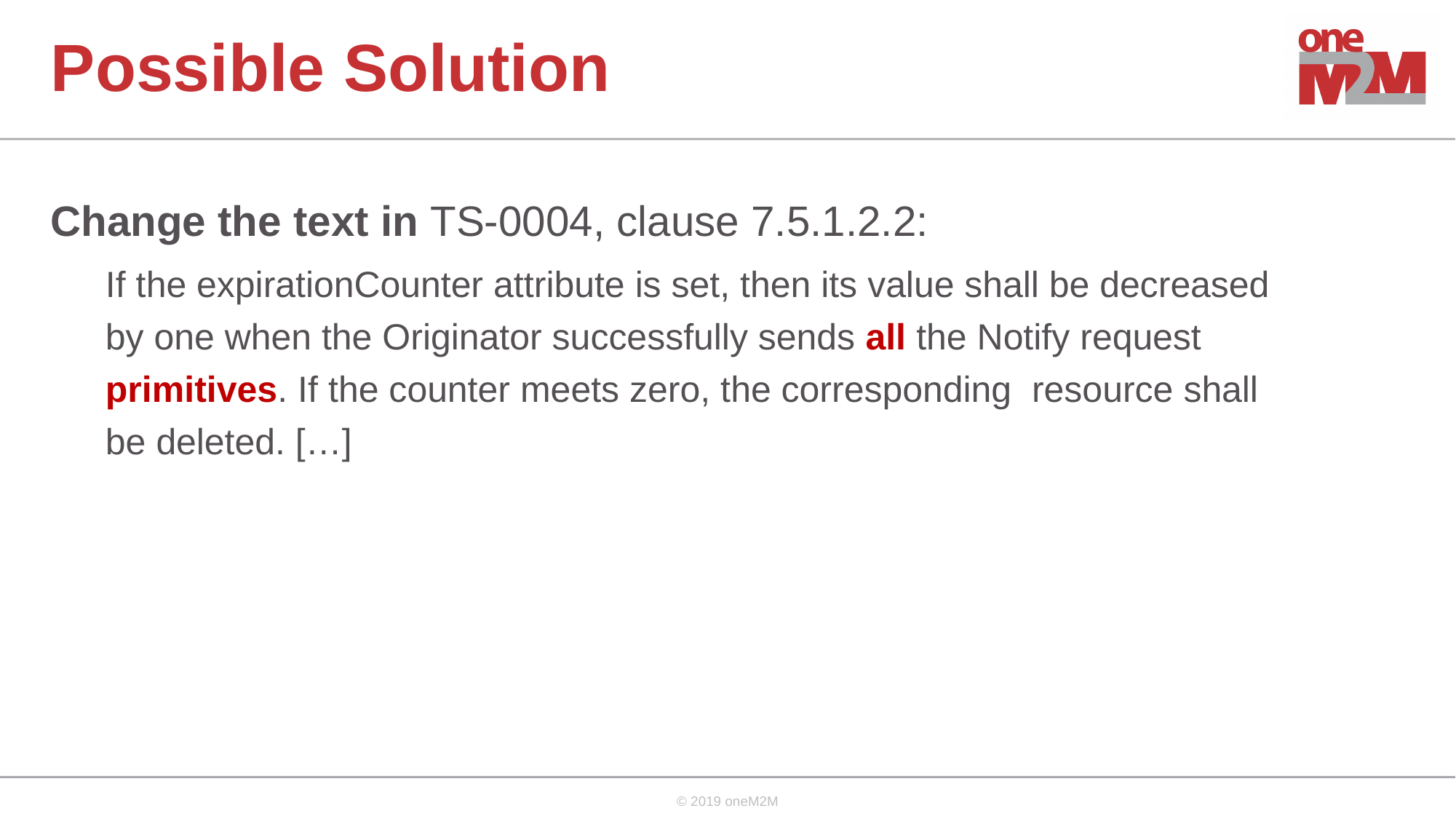

# Possible Solution
Change the text in TS-0004, clause 7.5.1.2.2:
If the expirationCounter attribute is set, then its value shall be decreased by one when the Originator successfully sends all the Notify request primitives. If the counter meets zero, the corresponding  resource shall be deleted. […]